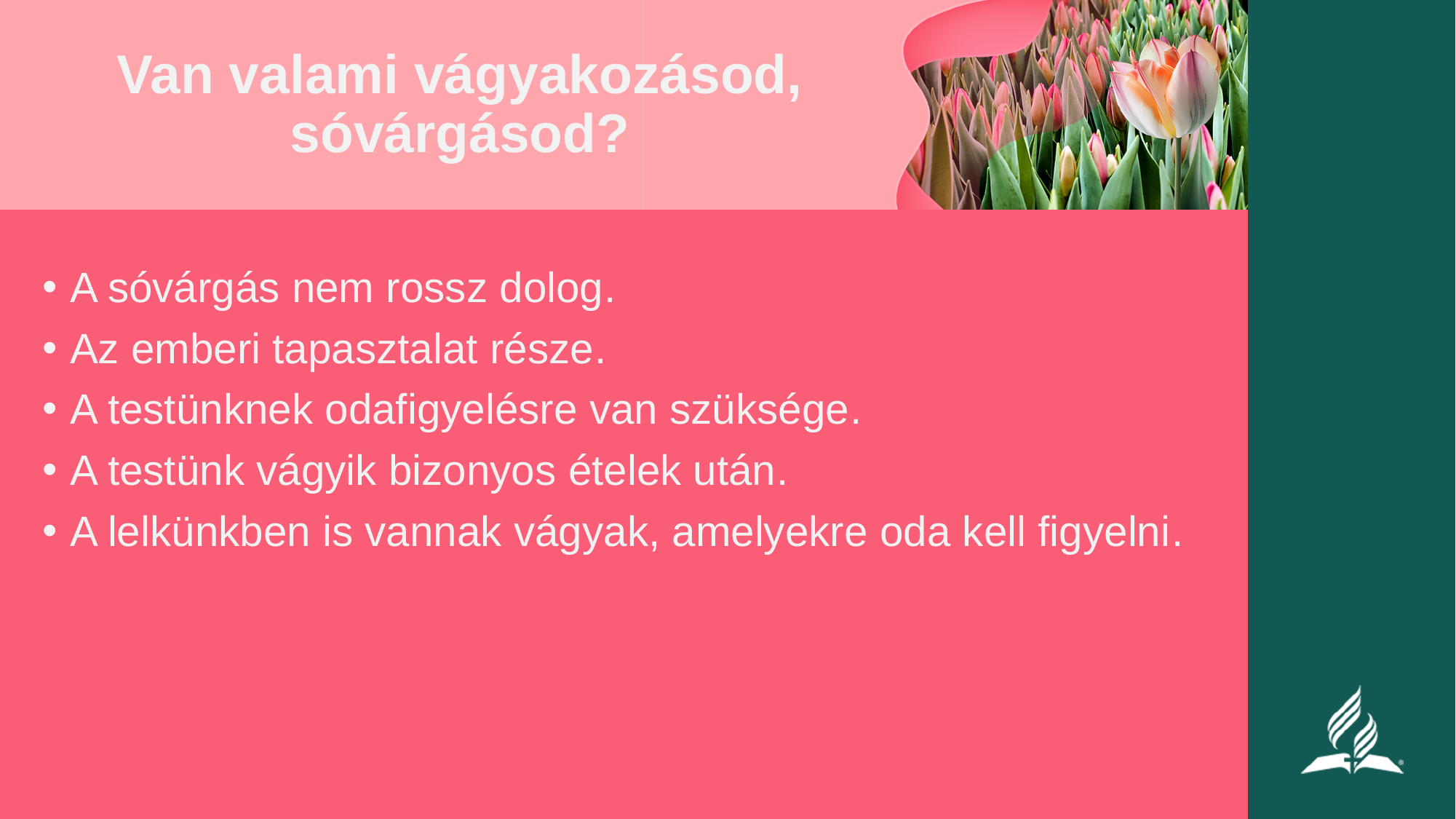

# Van valami vágyakozásod, sóvárgásod?
A sóvárgás nem rossz dolog.
Az emberi tapasztalat része.
A testünknek odafigyelésre van szüksége.
A testünk vágyik bizonyos ételek után.
A lelkünkben is vannak vágyak, amelyekre oda kell figyelni.